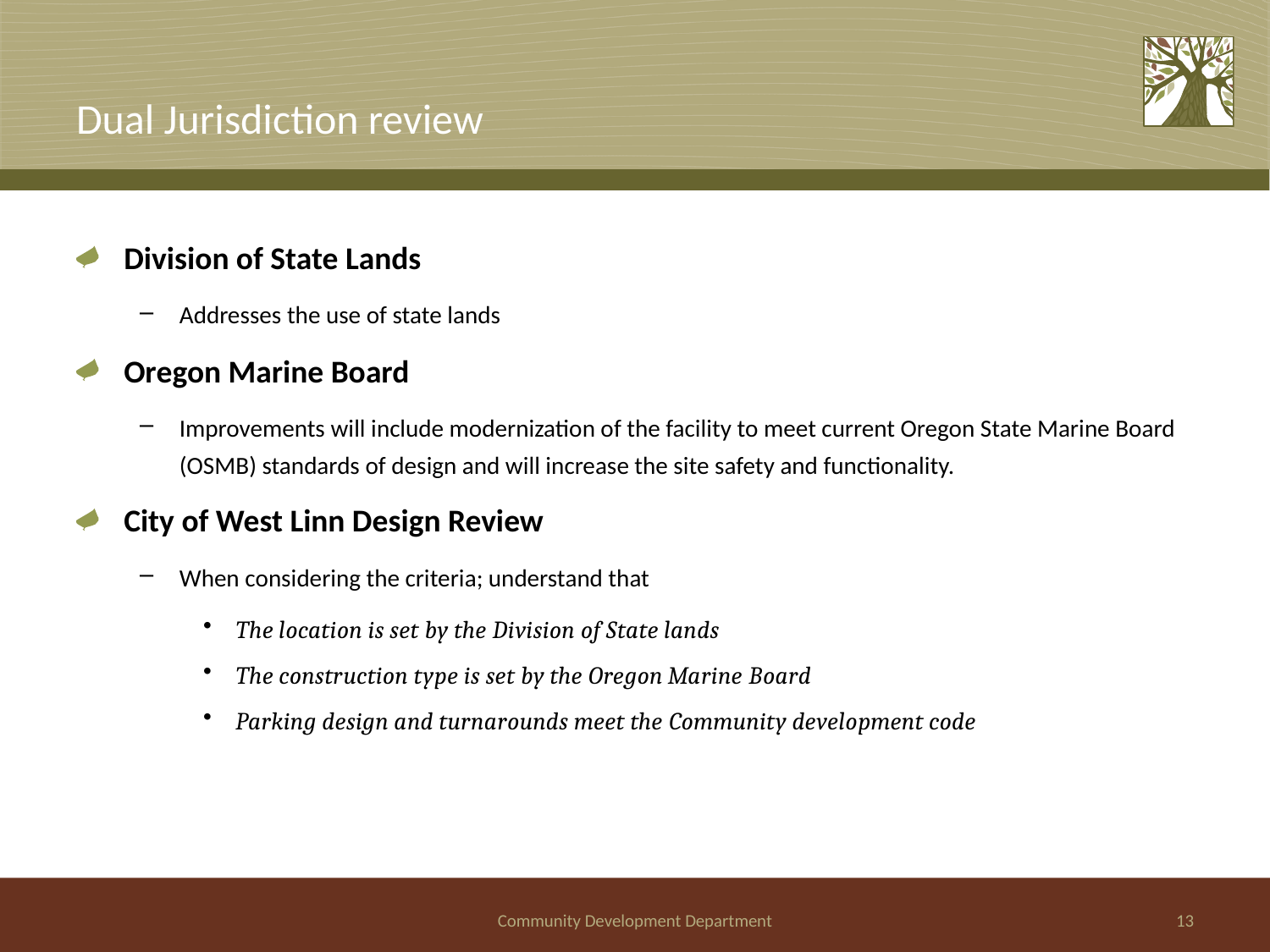

# Dual Jurisdiction review
Division of State Lands
Addresses the use of state lands
Oregon Marine Board
Improvements will include modernization of the facility to meet current Oregon State Marine Board (OSMB) standards of design and will increase the site safety and functionality.
City of West Linn Design Review
When considering the criteria; understand that
The location is set by the Division of State lands
The construction type is set by the Oregon Marine Board
Parking design and turnarounds meet the Community development code